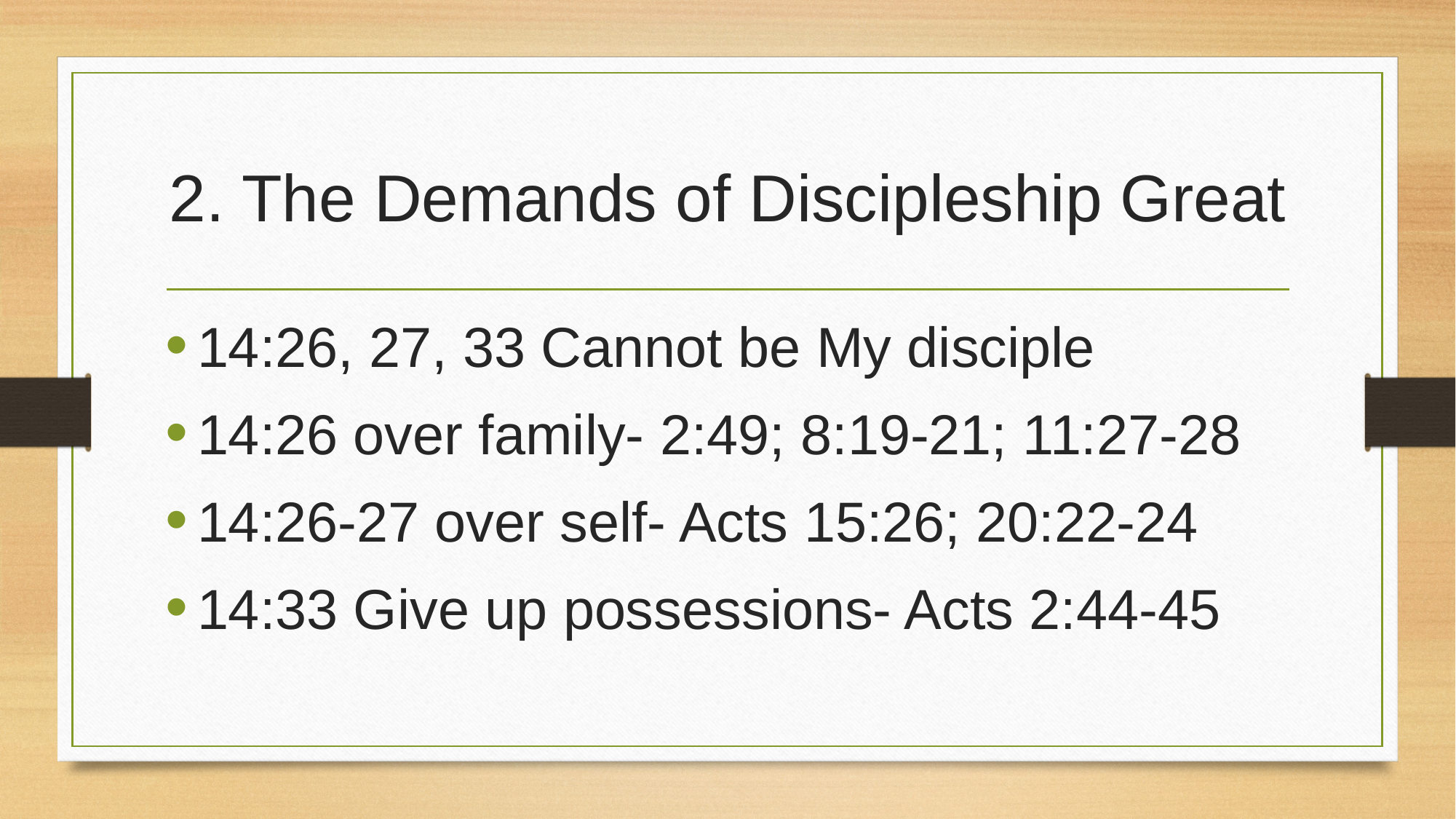

# 2. The Demands of Discipleship Great
14:26, 27, 33 Cannot be My disciple
14:26 over family- 2:49; 8:19-21; 11:27-28
14:26-27 over self- Acts 15:26; 20:22-24
14:33 Give up possessions- Acts 2:44-45